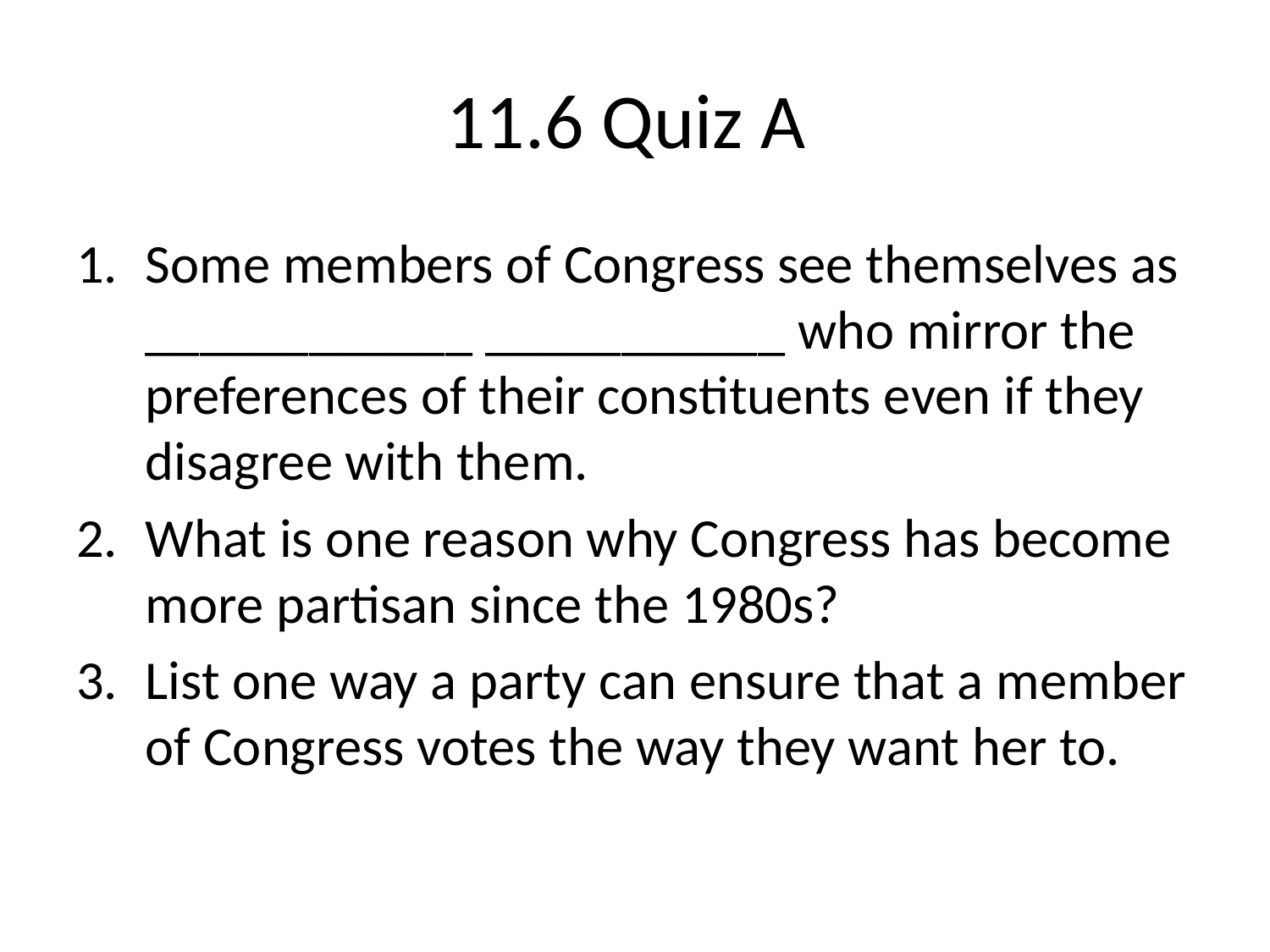

# 11.6 Quiz A
Some members of Congress see themselves as ____________ ___________ who mirror the preferences of their constituents even if they disagree with them.
What is one reason why Congress has become more partisan since the 1980s?
List one way a party can ensure that a member of Congress votes the way they want her to.